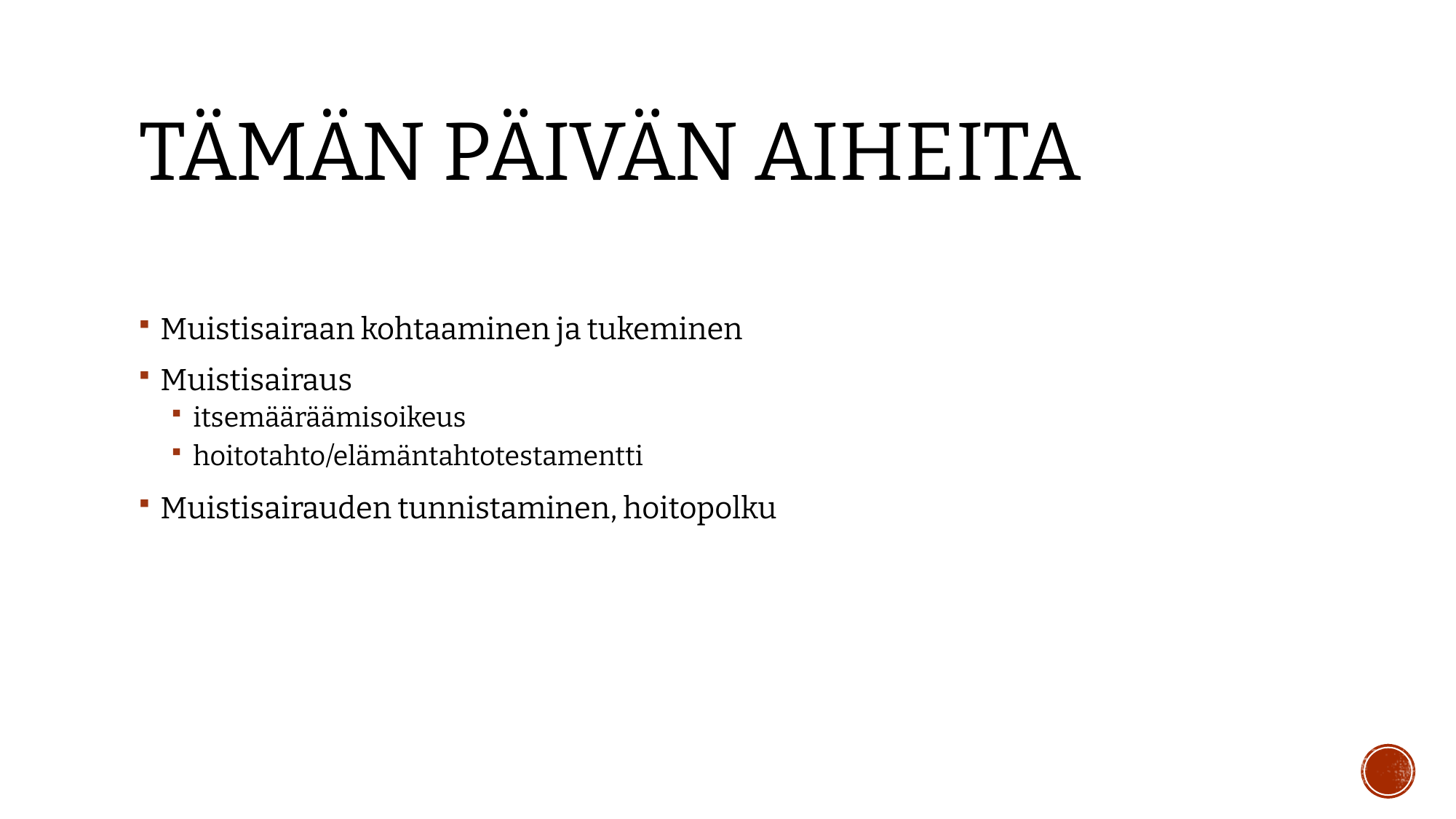

# Tämän päivän aiheita

Muistisairaan kohtaaminen ja tukeminen
Muistisairaus
itsemääräämisoikeus
hoitotahto/elämäntahtotestamentti
Muistisairauden tunnistaminen, hoitopolku